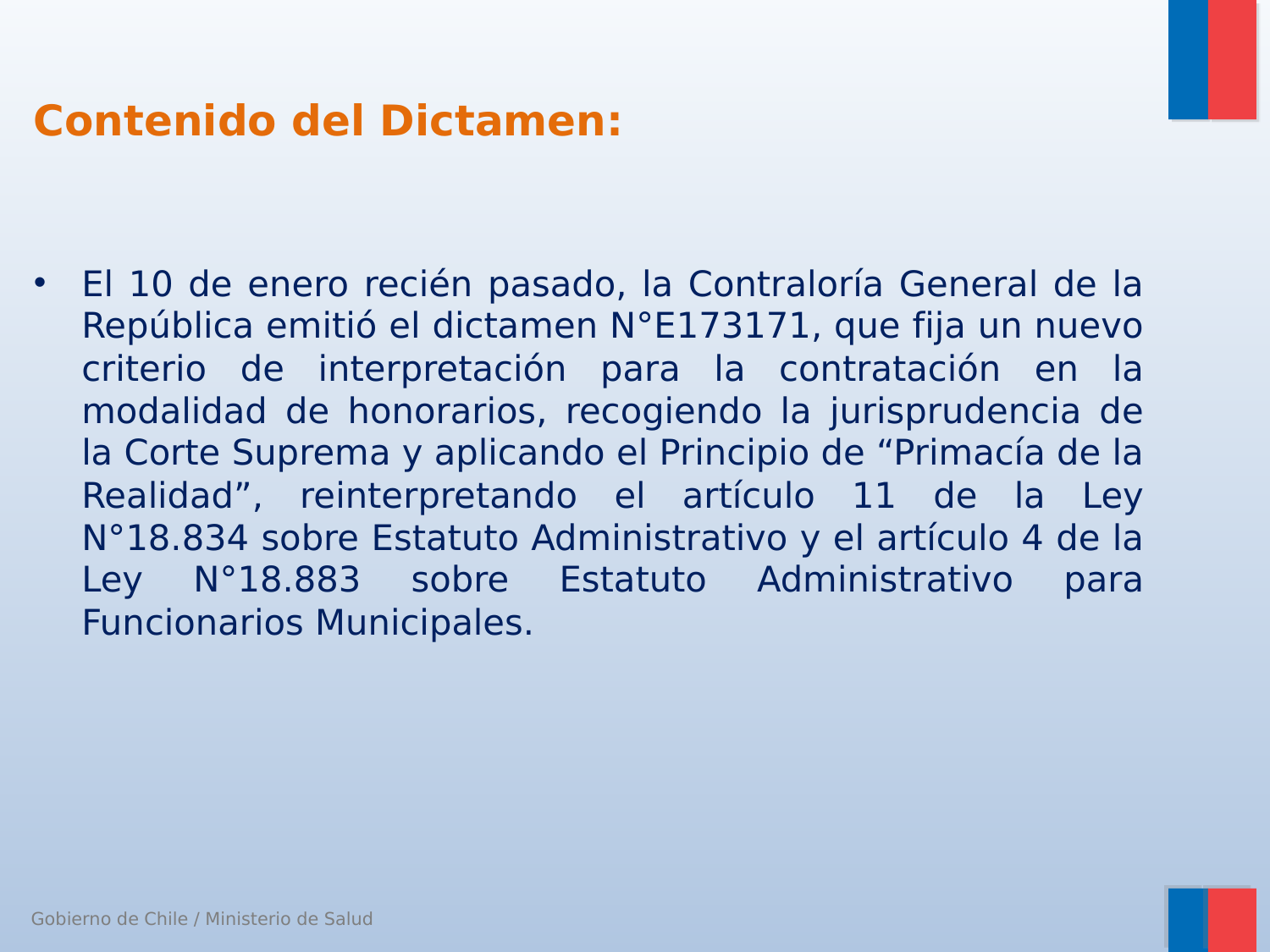

# Contenido del Dictamen:

El 10 de enero recién pasado, la Contraloría General de la República emitió el dictamen N°E173171, que fija un nuevo criterio de interpretación para la contratación en la modalidad de honorarios, recogiendo la jurisprudencia de la Corte Suprema y aplicando el Principio de “Primacía de la Realidad”, reinterpretando el artículo 11 de la Ley N°18.834 sobre Estatuto Administrativo y el artículo 4 de la Ley N°18.883 sobre Estatuto Administrativo para Funcionarios Municipales.